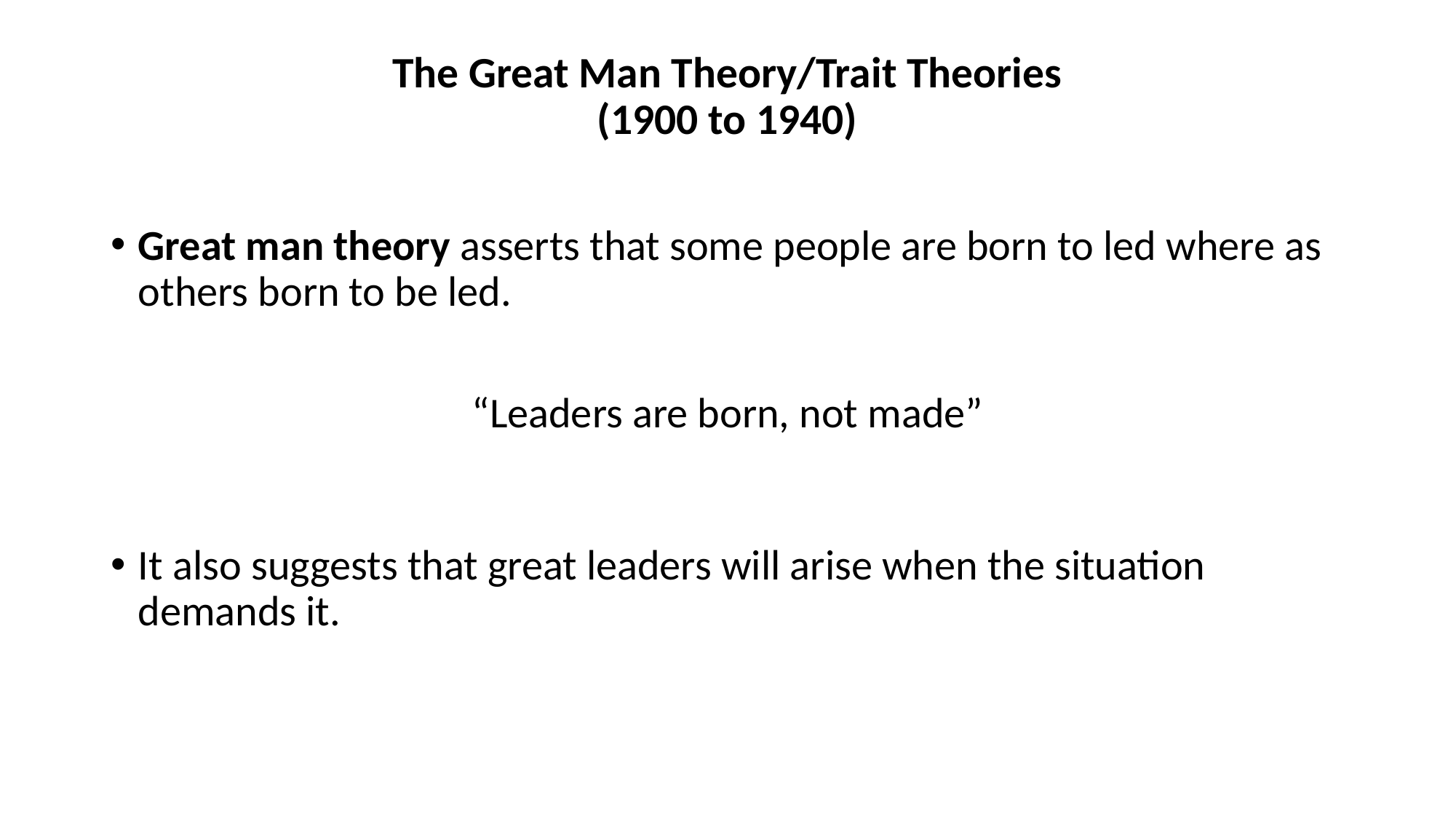

# The Great Man Theory/Trait Theories (1900 to 1940)
Great man theory asserts that some people are born to led where as others born to be led.

“Leaders are born, not made”
It also suggests that great leaders will arise when the situation demands it.